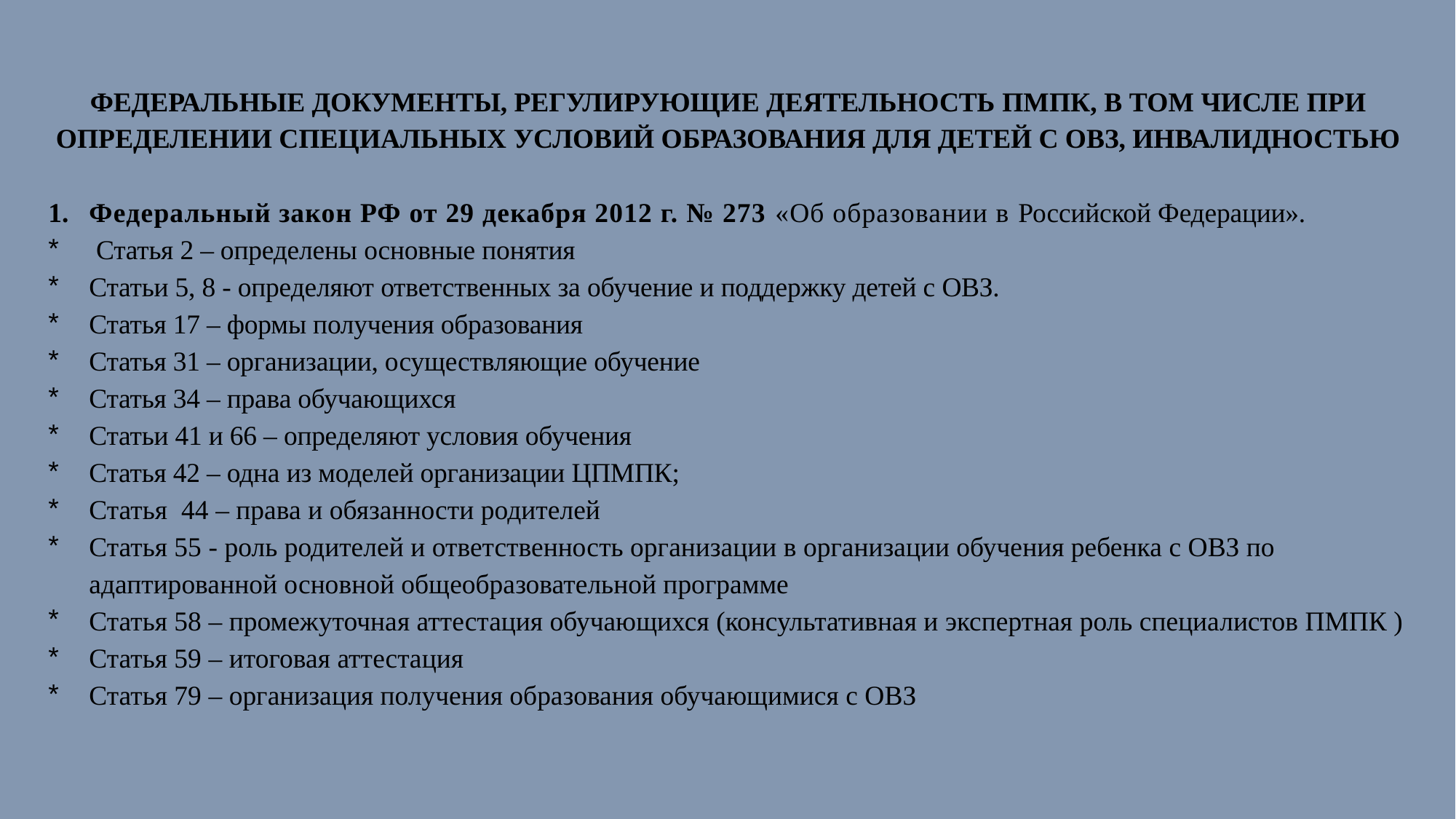

ФЕДЕРАЛЬНЫЕ ДОКУМЕНТЫ, РЕГУЛИРУЮЩИЕ ДЕЯТЕЛЬНОСТЬ ПМПК, В ТОМ ЧИСЛЕ ПРИ ОПРЕДЕЛЕНИИ СПЕЦИАЛЬНЫХ УСЛОВИЙ ОБРАЗОВАНИЯ ДЛЯ ДЕТЕЙ С ОВЗ, ИНВАЛИДНОСТЬЮ

Федеральный закон РФ от 29 декабря 2012 г. № 273 «Об образовании в Российской Федерации».
 Статья 2 – определены основные понятия
Статьи 5, 8 - определяют ответственных за обучение и поддержку детей с ОВЗ.
Статья 17 – формы получения образования
Статья 31 – организации, осуществляющие обучение
Статья 34 – права обучающихся
Статьи 41 и 66 – определяют условия обучения
Статья 42 – одна из моделей организации ЦПМПК;
Статья  44 – права и обязанности родителей
Статья 55 - роль родителей и ответственность организации в организации обучения ребенка с ОВЗ по адаптированной основной общеобразовательной программе
Статья 58 – промежуточная аттестация обучающихся (консультативная и экспертная роль специалистов ПМПК )
Статья 59 – итоговая аттестация
Статья 79 – организация получения образования обучающимися с ОВЗ